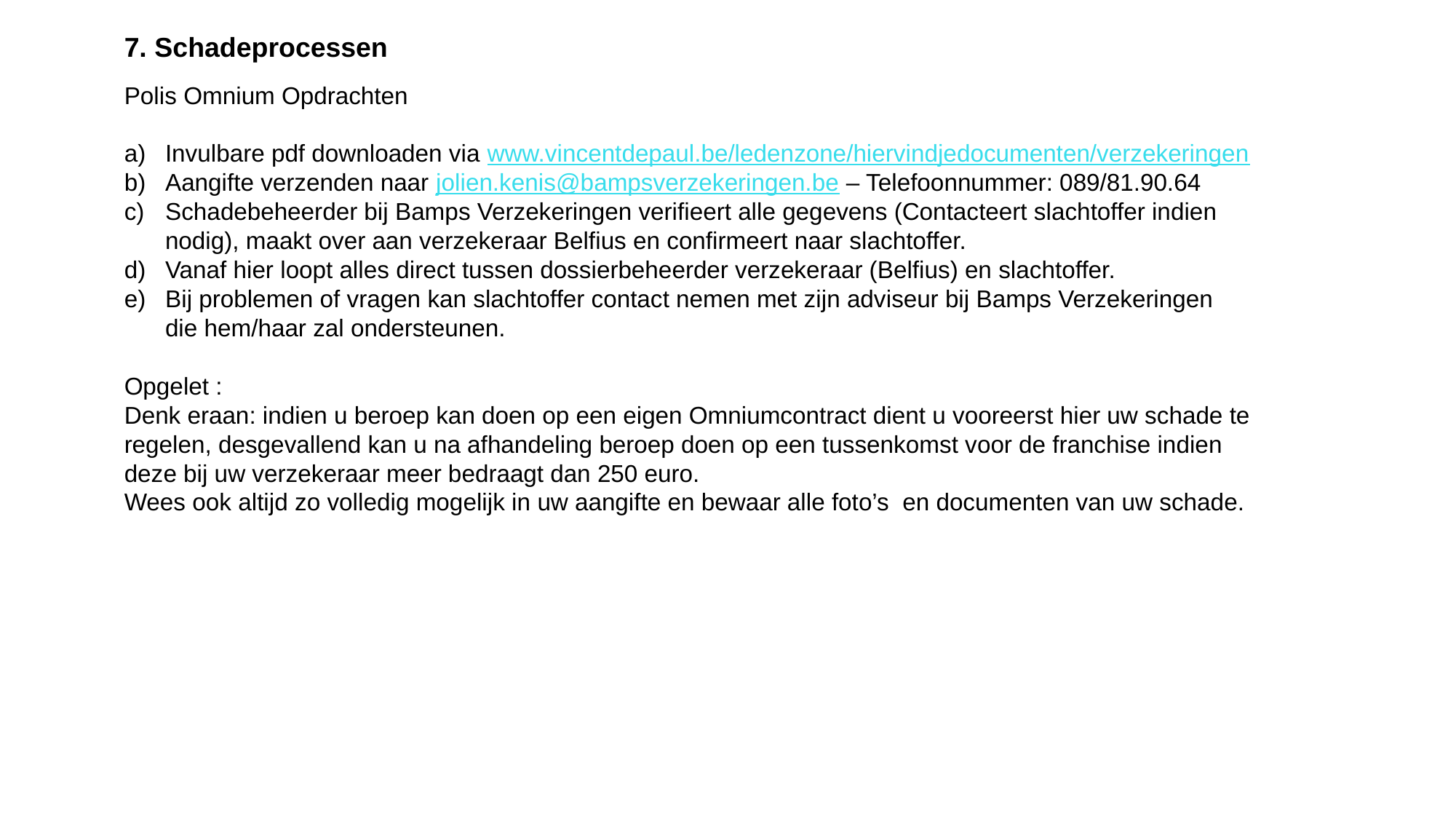

7. Schadeprocessen
Polis Omnium Opdrachten

Invulbare pdf downloaden via www.vincentdepaul.be/ledenzone/hiervindjedocumenten/verzekeringen
Aangifte verzenden naar jolien.kenis@bampsverzekeringen.be – Telefoonnummer: 089/81.90.64
Schadebeheerder bij Bamps Verzekeringen verifieert alle gegevens (Contacteert slachtoffer indien nodig), maakt over aan verzekeraar Belfius en confirmeert naar slachtoffer.
Vanaf hier loopt alles direct tussen dossierbeheerder verzekeraar (Belfius) en slachtoffer.
Bij problemen of vragen kan slachtoffer contact nemen met zijn adviseur bij Bamps Verzekeringen die hem/haar zal ondersteunen.

Opgelet :
Denk eraan: indien u beroep kan doen op een eigen Omniumcontract dient u vooreerst hier uw schade te regelen, desgevallend kan u na afhandeling beroep doen op een tussenkomst voor de franchise indien deze bij uw verzekeraar meer bedraagt dan 250 euro.
Wees ook altijd zo volledig mogelijk in uw aangifte en bewaar alle foto’s  en documenten van uw schade.